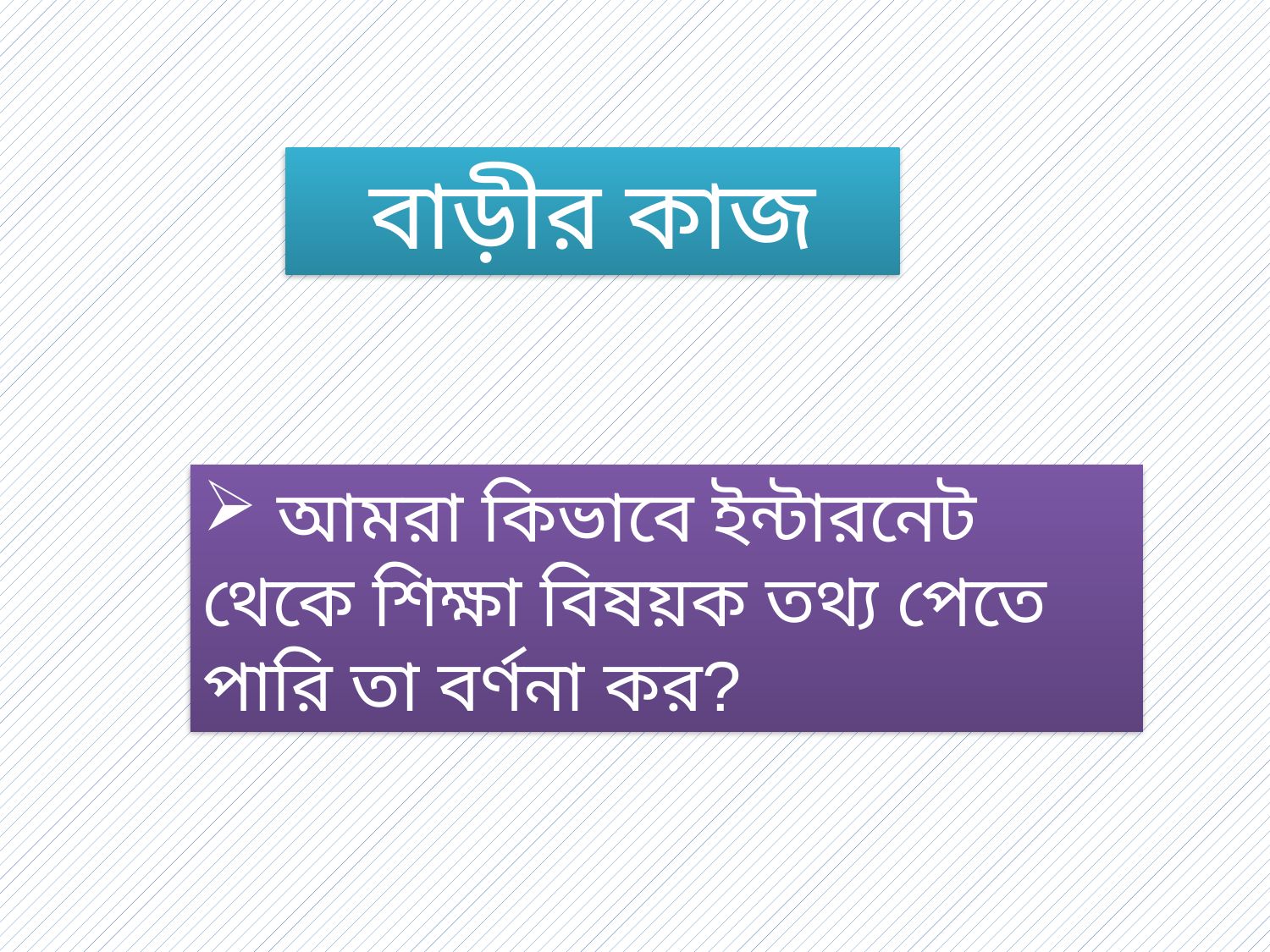

বাড়ীর কাজ
 আমরা কিভাবে ইন্টারনেট থেকে শিক্ষা বিষয়ক তথ্য পেতে পারি তা বর্ণনা কর?